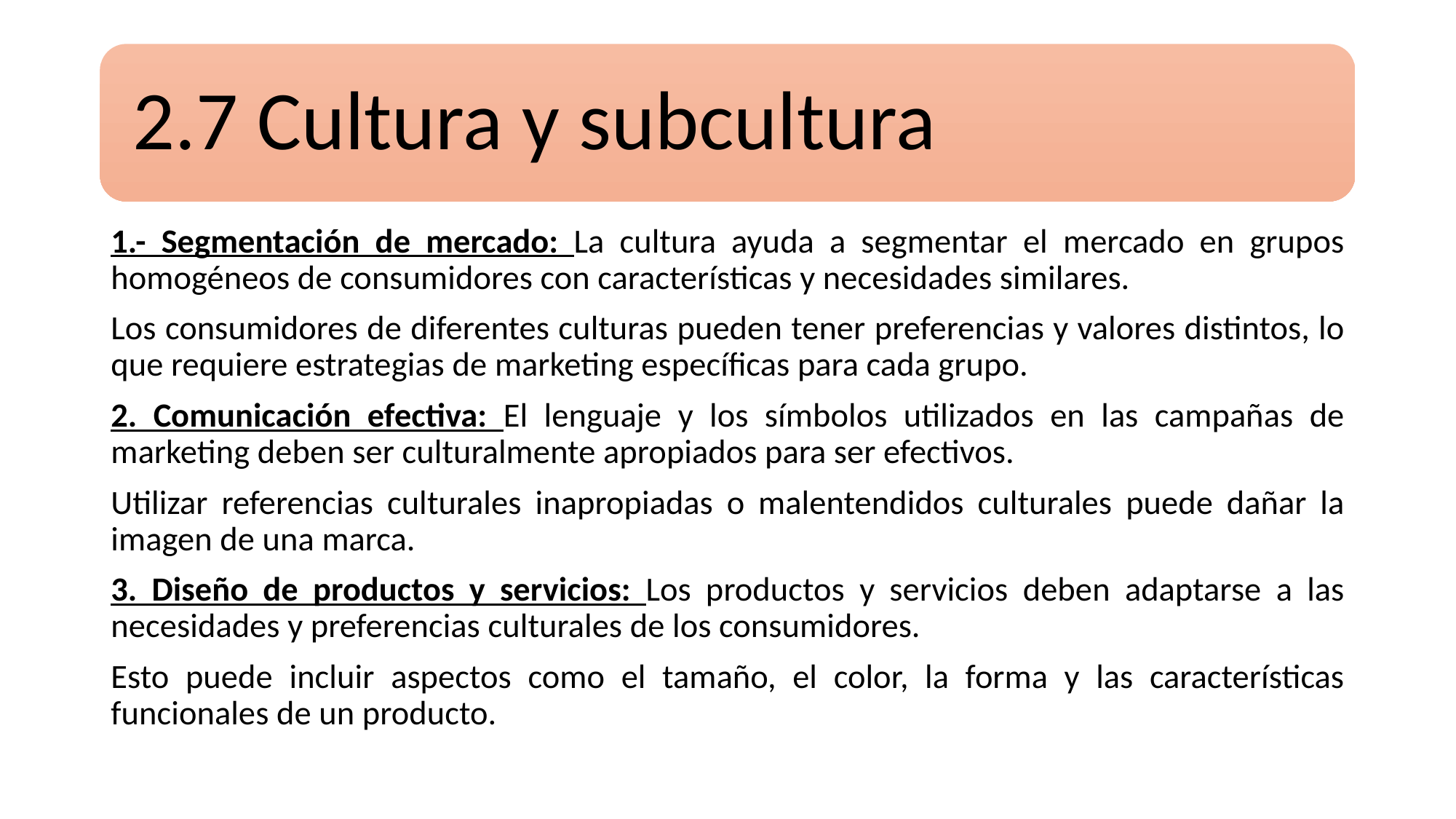

2.7 Cultura y subcultura
1.- Segmentación de mercado: La cultura ayuda a segmentar el mercado en grupos homogéneos de consumidores con características y necesidades similares.
Los consumidores de diferentes culturas pueden tener preferencias y valores distintos, lo que requiere estrategias de marketing específicas para cada grupo.
2. Comunicación efectiva: El lenguaje y los símbolos utilizados en las campañas de marketing deben ser culturalmente apropiados para ser efectivos.
Utilizar referencias culturales inapropiadas o malentendidos culturales puede dañar la imagen de una marca.
3. Diseño de productos y servicios: Los productos y servicios deben adaptarse a las necesidades y preferencias culturales de los consumidores.
Esto puede incluir aspectos como el tamaño, el color, la forma y las características funcionales de un producto.